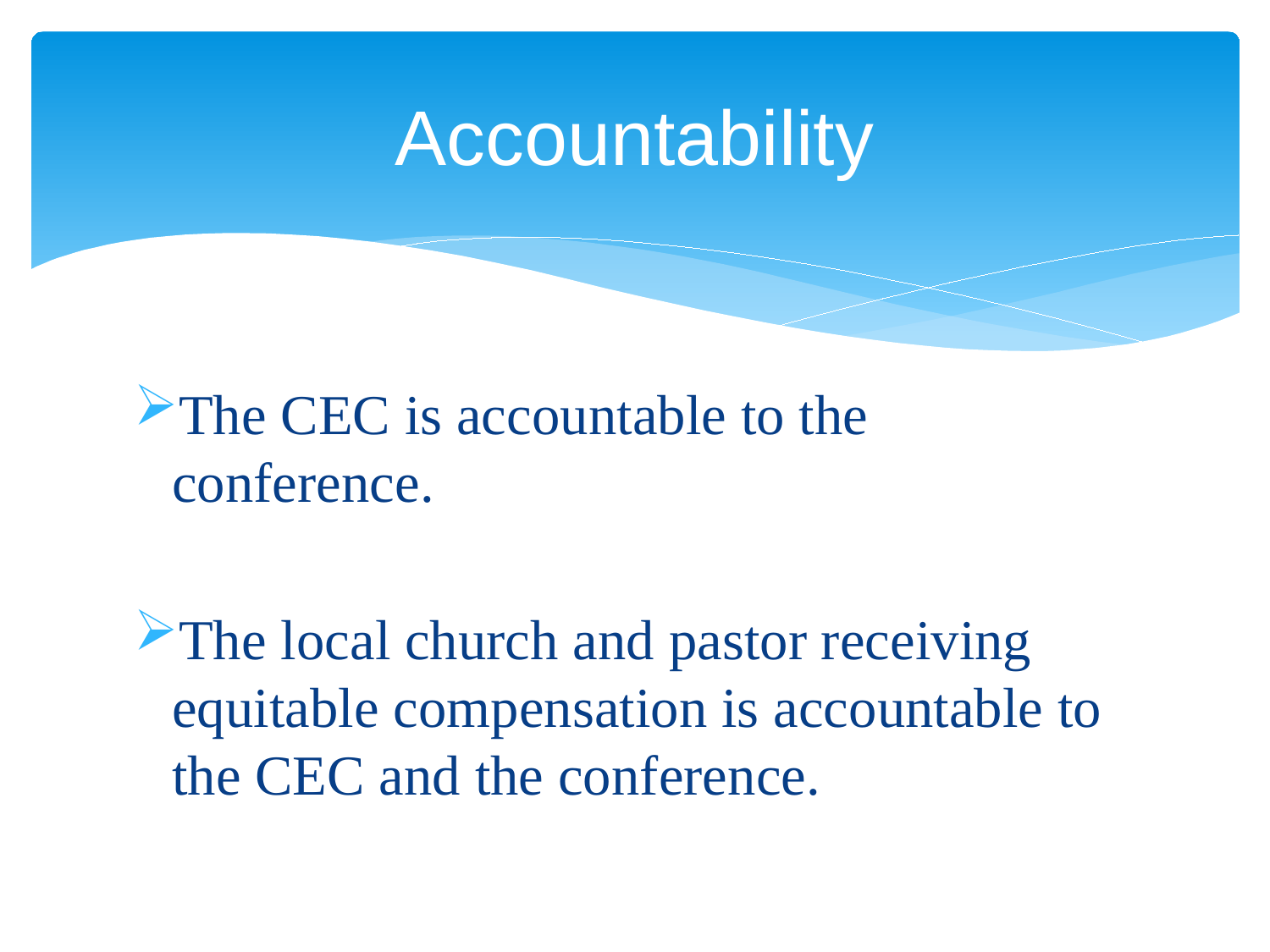

# Accountability
The CEC is accountable to the conference.

The local church and pastor receiving equitable compensation is accountable to the CEC and the conference.